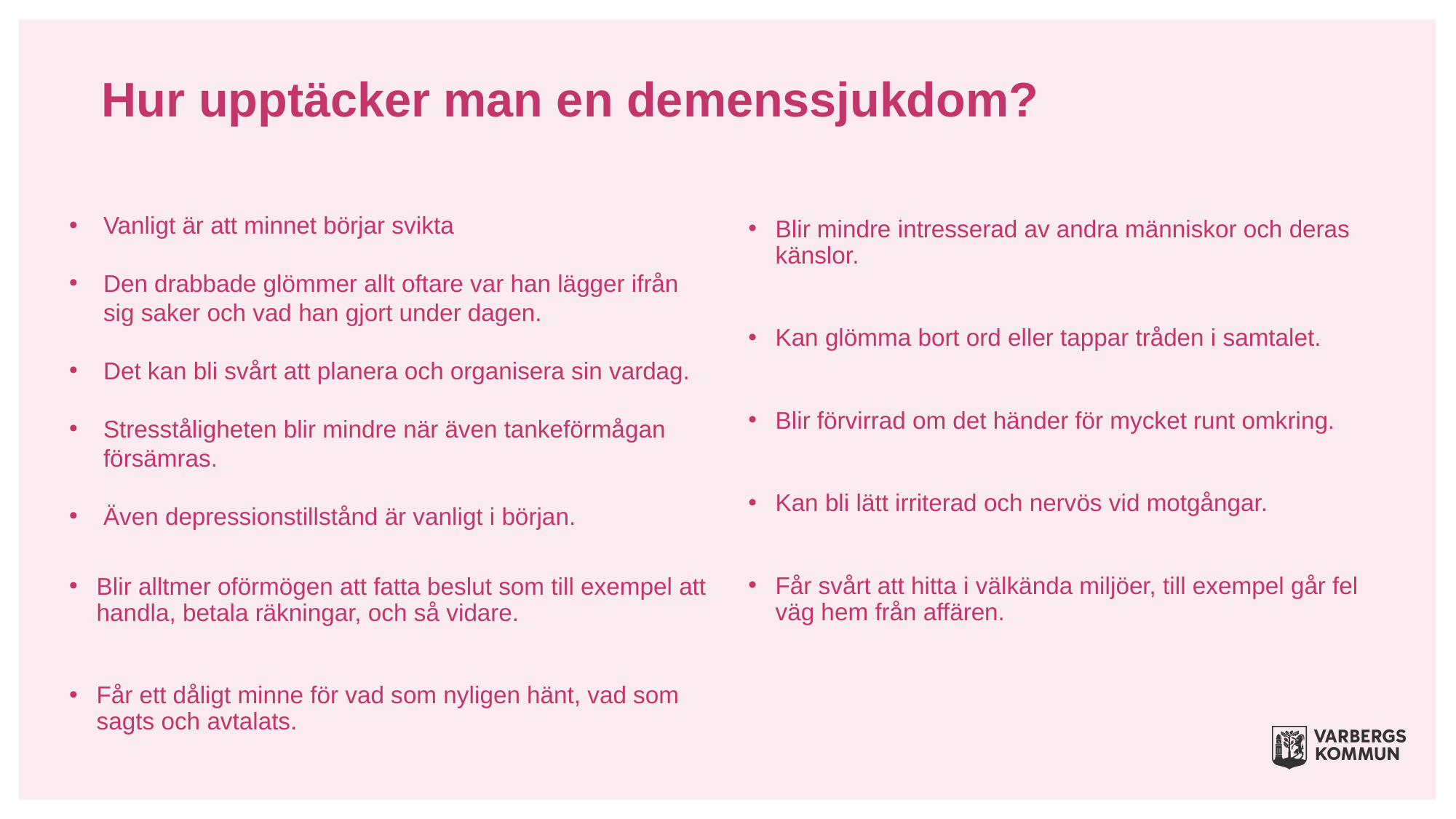

# Hur upptäcker man en demenssjukdom?

Blir mindre intresserad av andra människor och deras känslor.

Kan glömma bort ord eller tappar tråden i samtalet.

Blir förvirrad om det händer för mycket runt omkring.

Kan bli lätt irriterad och nervös vid motgångar.

Får svårt att hitta i välkända miljöer, till exempel går fel väg hem från affären.

Vanligt är att minnet börjar svikta

Den drabbade glömmer allt oftare var han lägger ifrån sig saker och vad han gjort under dagen.

Det kan bli svårt att planera och organisera sin vardag.

Stresståligheten blir mindre när även tankeförmågan försämras.

Även depressionstillstånd är vanligt i början.

Blir alltmer oförmögen att fatta beslut som till exempel att handla, betala räkningar, och så vidare.

Får ett dåligt minne för vad som nyligen hänt, vad som sagts och avtalats.